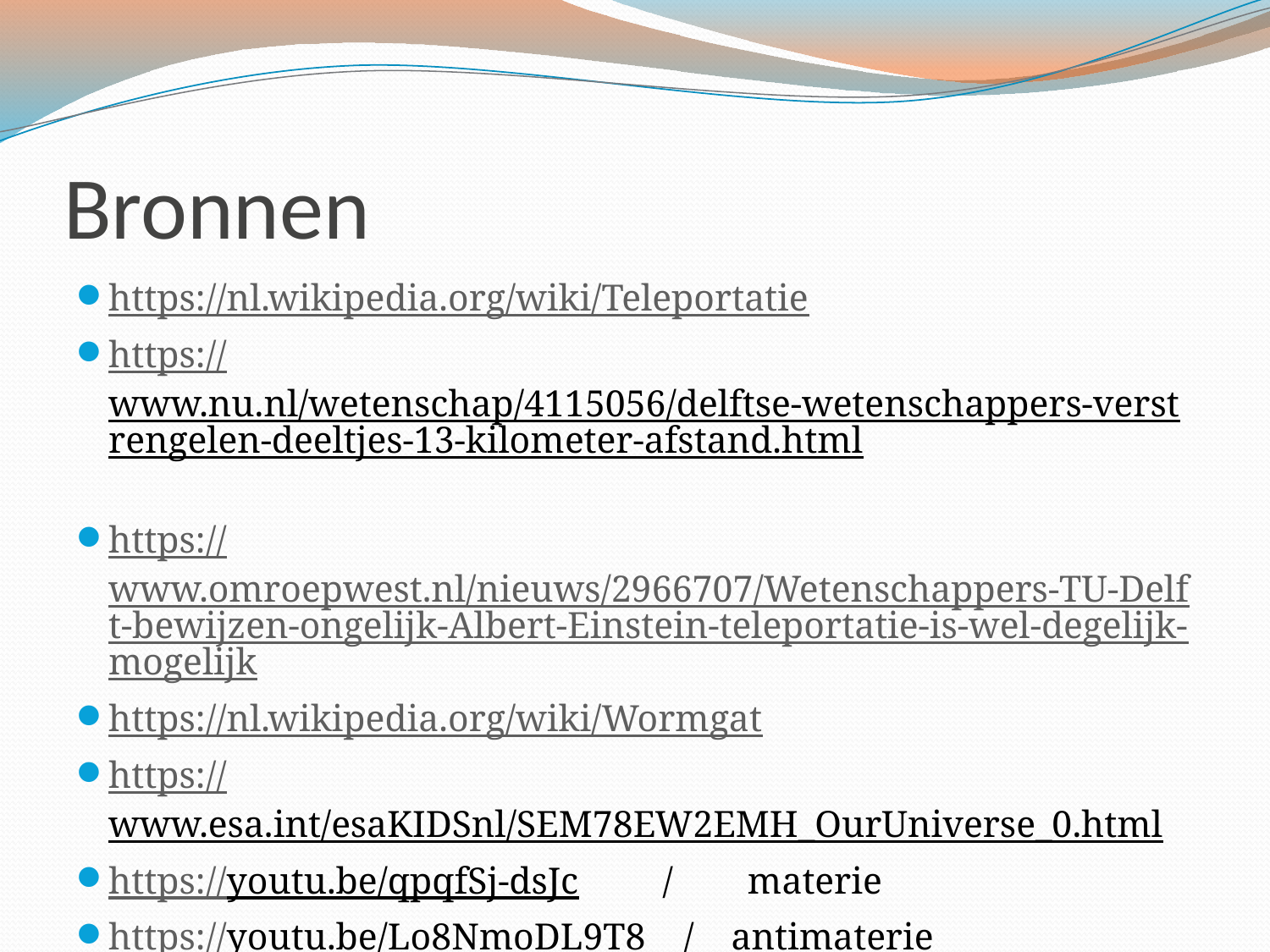

# Bronnen
https://nl.wikipedia.org/wiki/Teleportatie
https://www.nu.nl/wetenschap/4115056/delftse-wetenschappers-verstrengelen-deeltjes-13-kilometer-afstand.html
https://www.omroepwest.nl/nieuws/2966707/Wetenschappers-TU-Delft-bewijzen-ongelijk-Albert-Einstein-teleportatie-is-wel-degelijk-mogelijk
https://nl.wikipedia.org/wiki/Wormgat
https://www.esa.int/esaKIDSnl/SEM78EW2EMH_OurUniverse_0.html
https://youtu.be/qpqfSj-dsJc         /        materie
https://youtu.be/Lo8NmoDL9T8    /    antimaterie